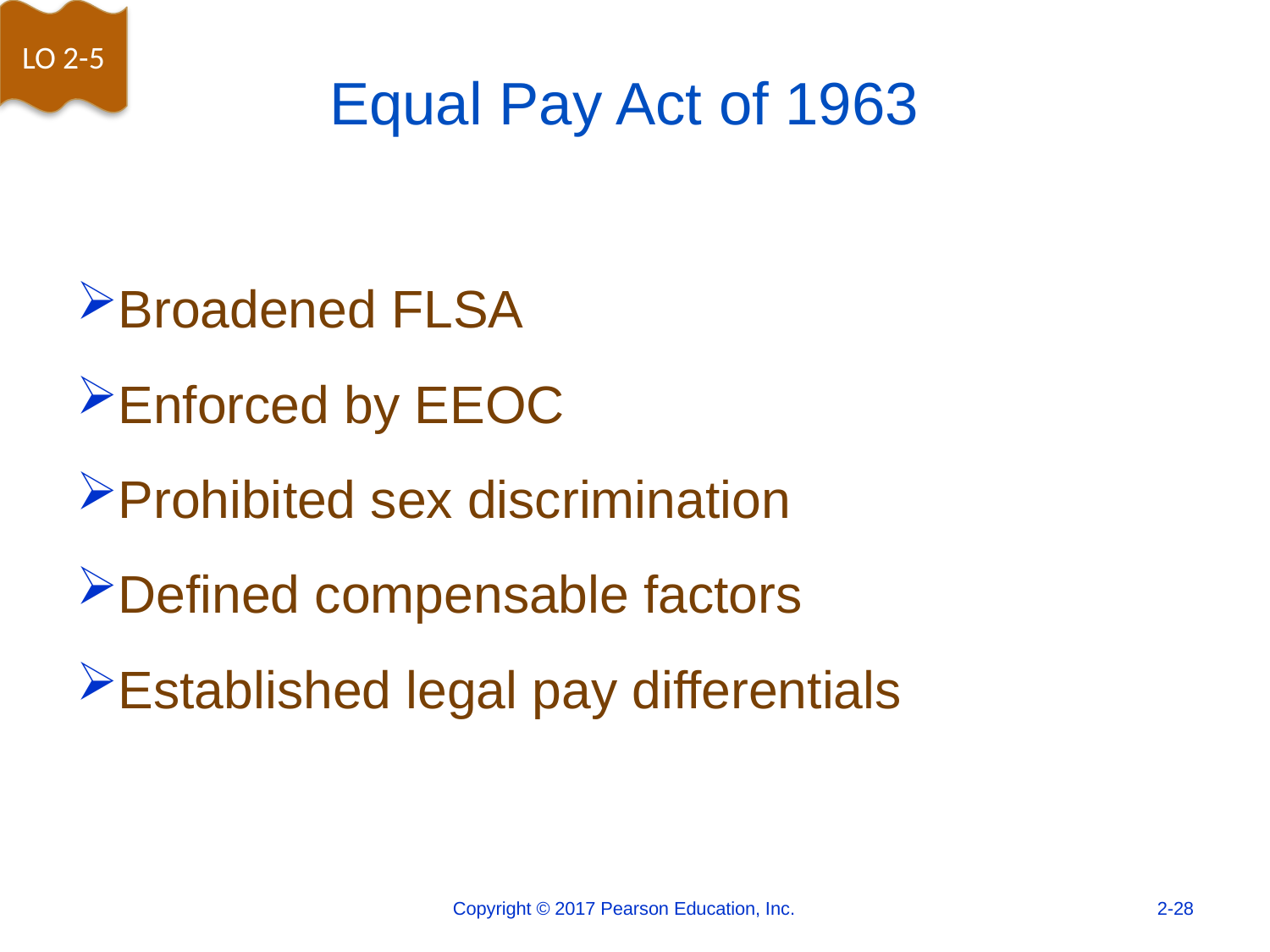

LO 2-5
# Equal Pay Act of 1963

Broadened FLSA
Enforced by EEOC
Prohibited sex discrimination
Defined compensable factors
Established legal pay differentials
Copyright © 2017 Pearson Education, Inc.
2-28